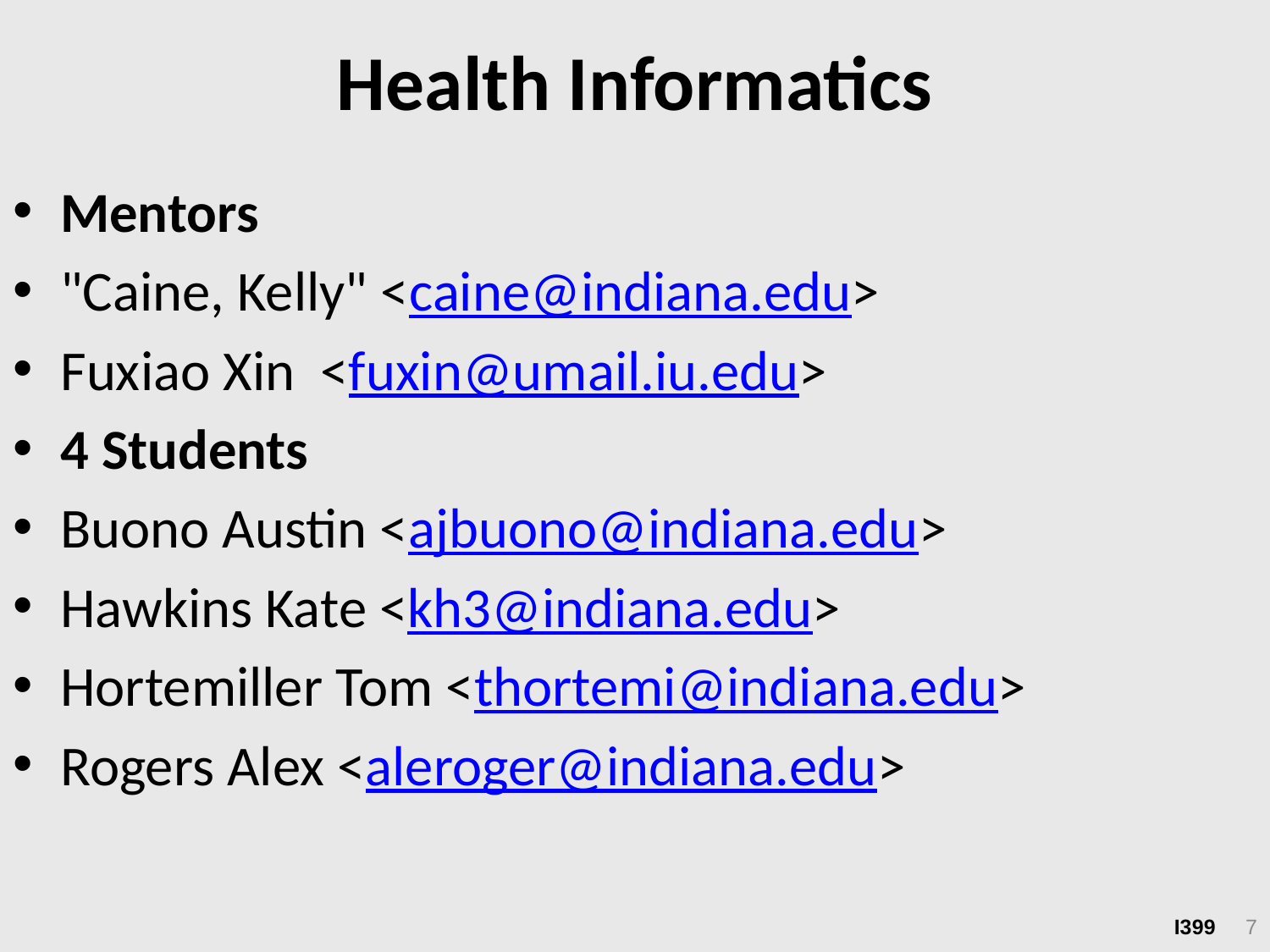

# Health Informatics
Mentors
"Caine, Kelly" <caine@indiana.edu>
Fuxiao Xin  <fuxin@umail.iu.edu>
4 Students
Buono Austin <ajbuono@indiana.edu>
Hawkins Kate <kh3@indiana.edu>
Hortemiller Tom <thortemi@indiana.edu>
Rogers Alex <aleroger@indiana.edu>